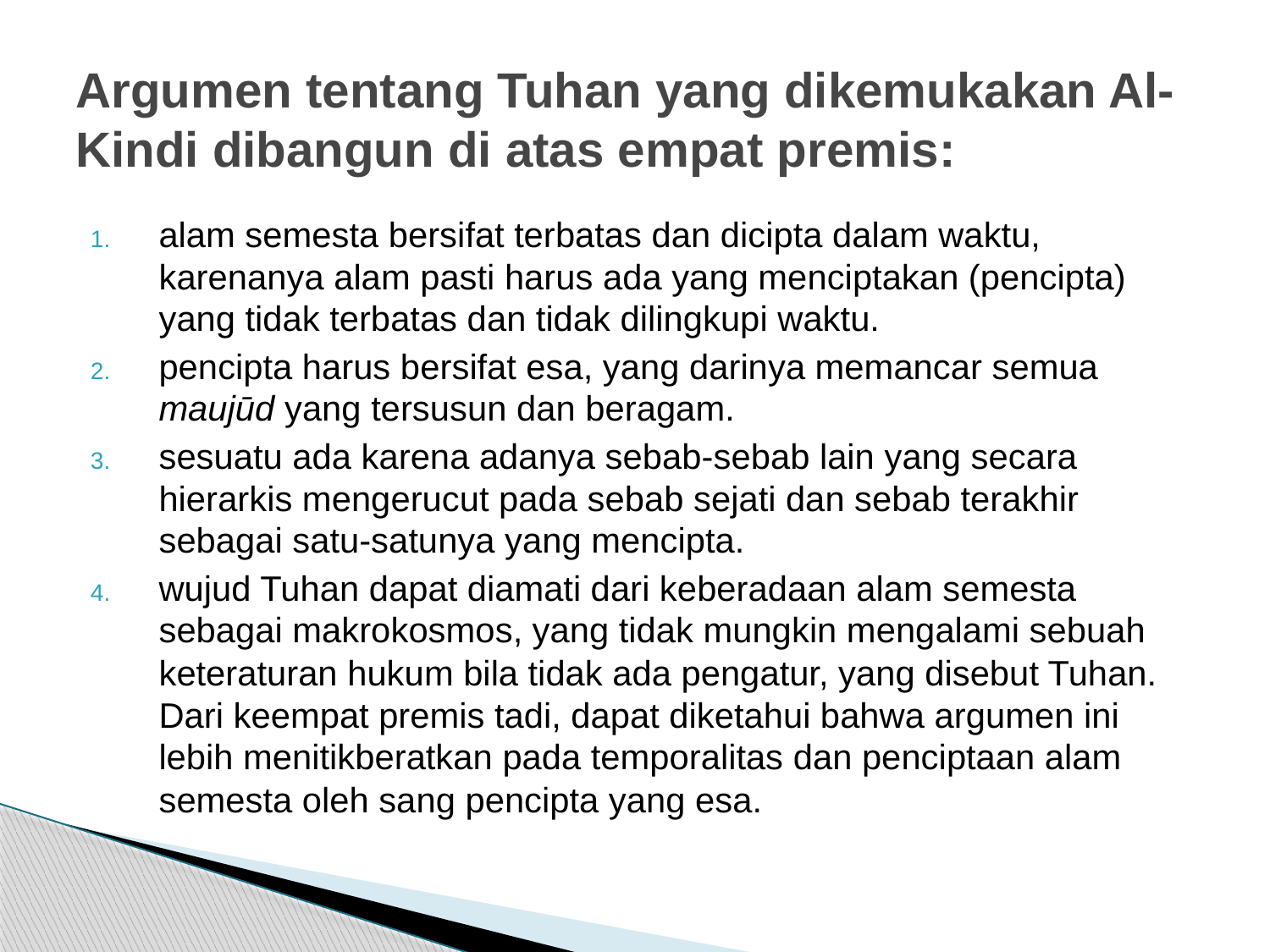

# Argumen tentang Tuhan yang dikemukakan Al-Kindi dibangun di atas empat premis:
alam semesta bersifat terbatas dan dicipta dalam waktu, karenanya alam pasti harus ada yang menciptakan (pencipta) yang tidak terbatas dan tidak dilingkupi waktu.
pencipta harus bersifat esa, yang darinya memancar semua maujūd yang tersusun dan beragam.
sesuatu ada karena adanya sebab-sebab lain yang secara hierarkis mengerucut pada sebab sejati dan sebab terakhir sebagai satu-satunya yang mencipta.
wujud Tuhan dapat diamati dari keberadaan alam semesta sebagai makrokosmos, yang tidak mungkin mengalami sebuah keteraturan hukum bila tidak ada pengatur, yang disebut Tuhan. Dari keempat premis tadi, dapat diketahui bahwa argumen ini lebih menitikberatkan pada temporalitas dan penciptaan alam semesta oleh sang pencipta yang esa.